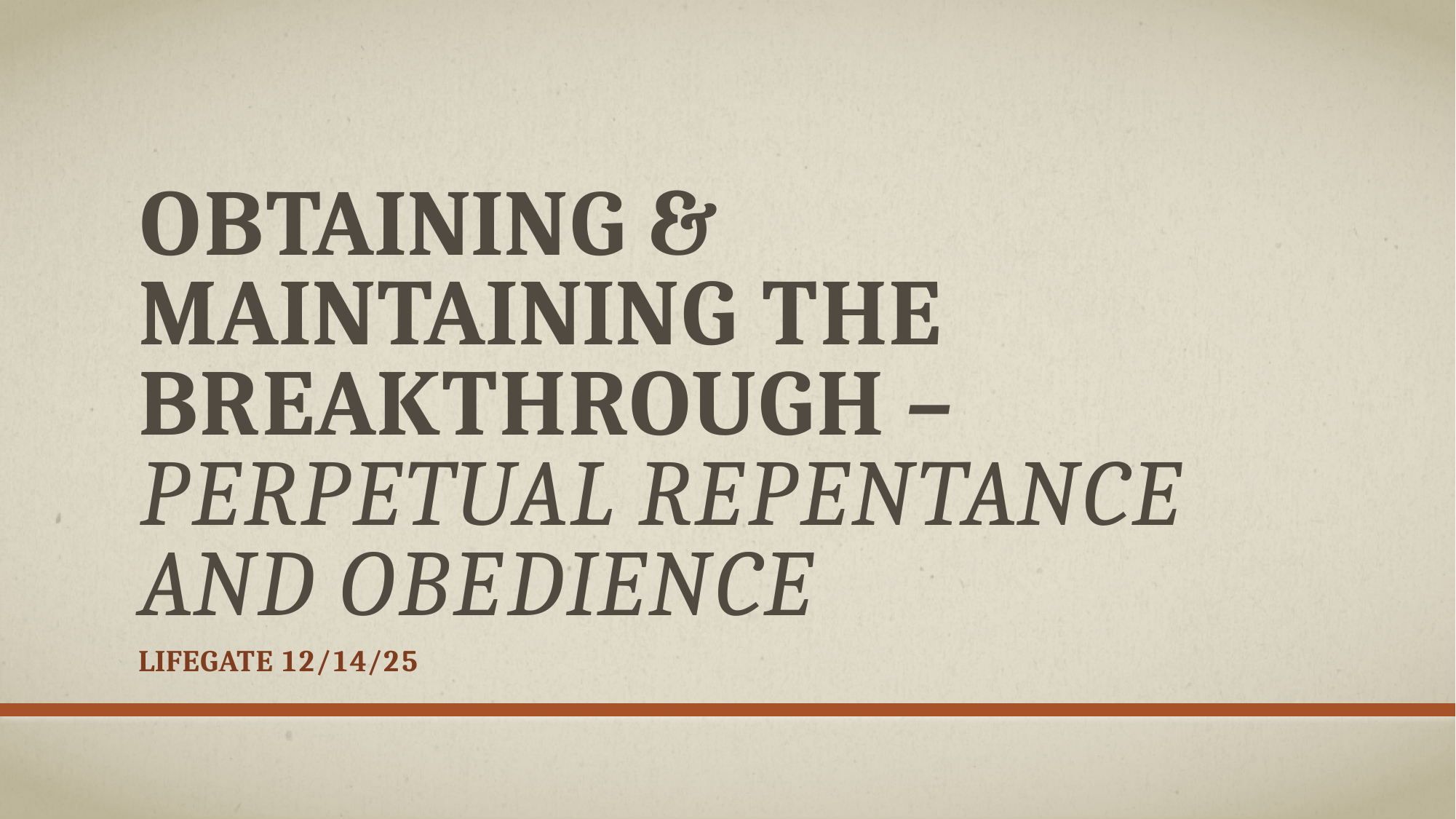

# OBTAINING & Maintaining the breakthrough – Perpetual repentance and obedience
Lifegate 12/14/25